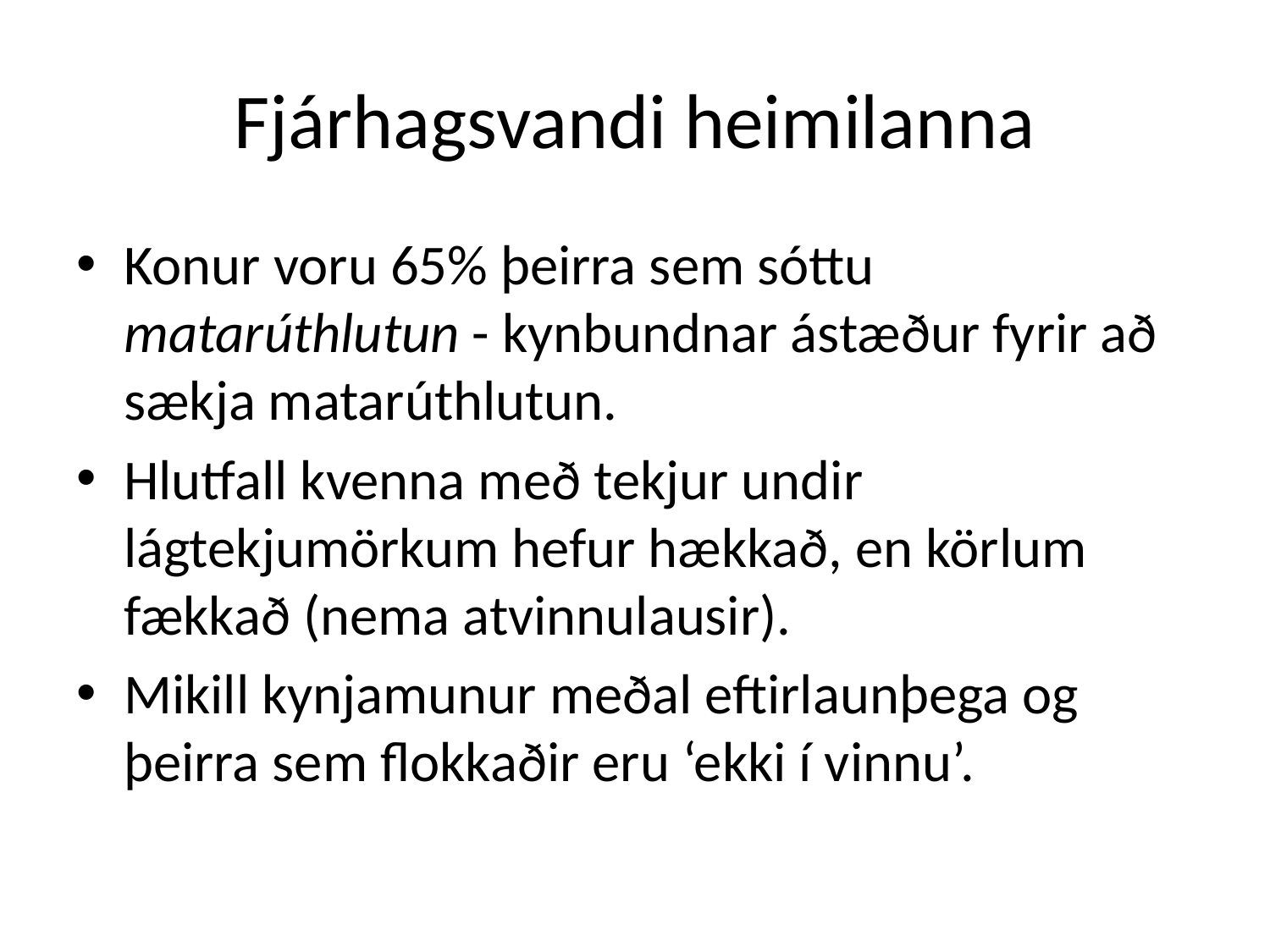

# Fjárhagsvandi heimilanna
Konur voru 65% þeirra sem sóttu matarúthlutun - kynbundnar ástæður fyrir að sækja matarúthlutun.
Hlutfall kvenna með tekjur undir lágtekjumörkum hefur hækkað, en körlum fækkað (nema atvinnulausir).
Mikill kynjamunur meðal eftirlaunþega og þeirra sem flokkaðir eru ‘ekki í vinnu’.